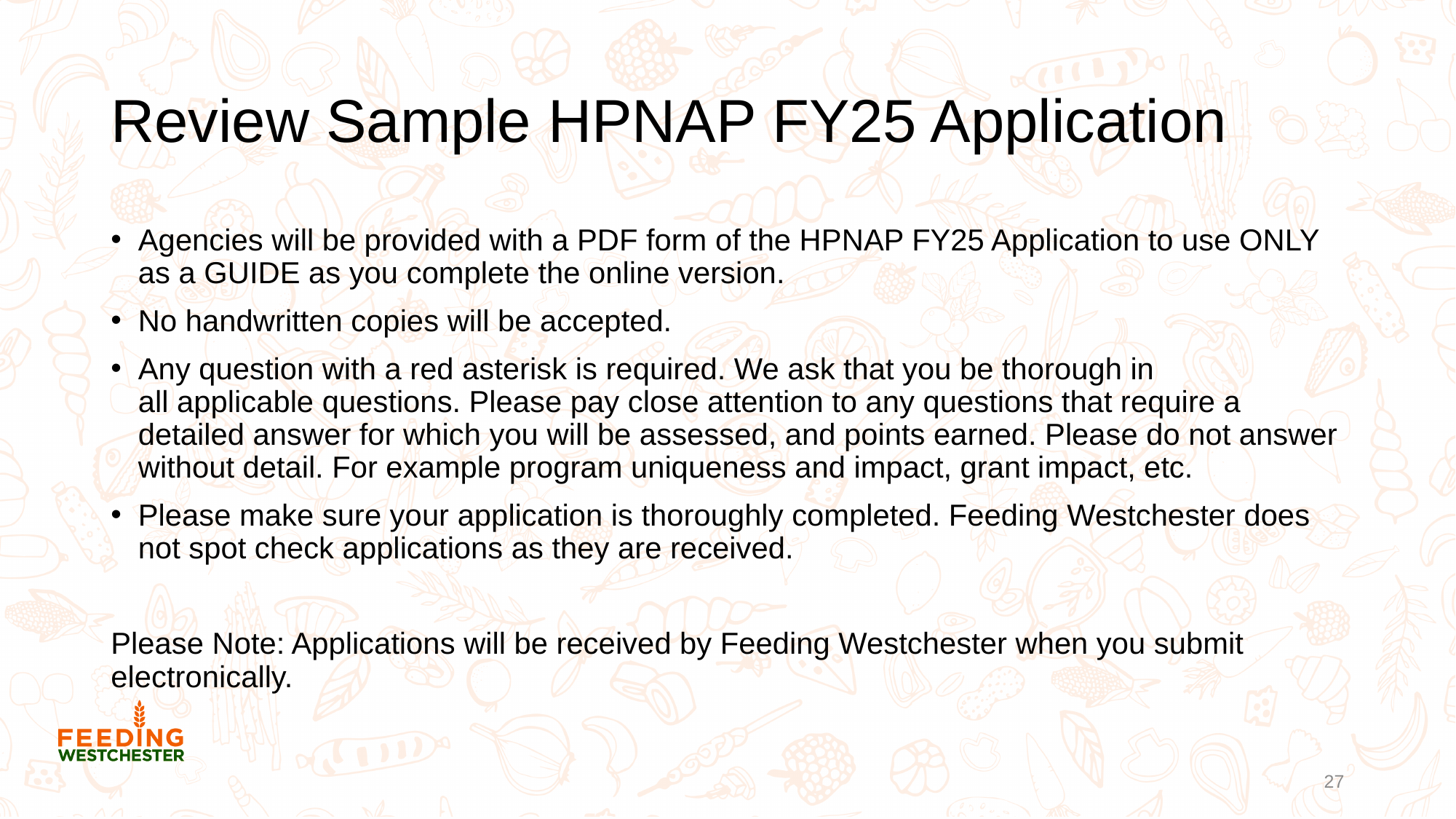

# Review Sample HPNAP FY25 Application
Agencies will be provided with a PDF form of the HPNAP FY25 Application to use ONLY as a GUIDE as you complete the online version.
No handwritten copies will be accepted.
Any question with a red asterisk is required. We ask that you be thorough in all applicable questions. Please pay close attention to any questions that require a detailed answer for which you will be assessed, and points earned. Please do not answer without detail. For example program uniqueness and impact, grant impact, etc.
Please make sure your application is thoroughly completed. Feeding Westchester does not spot check applications as they are received.

Please Note: Applications will be received by Feeding Westchester when you submit electronically.
27